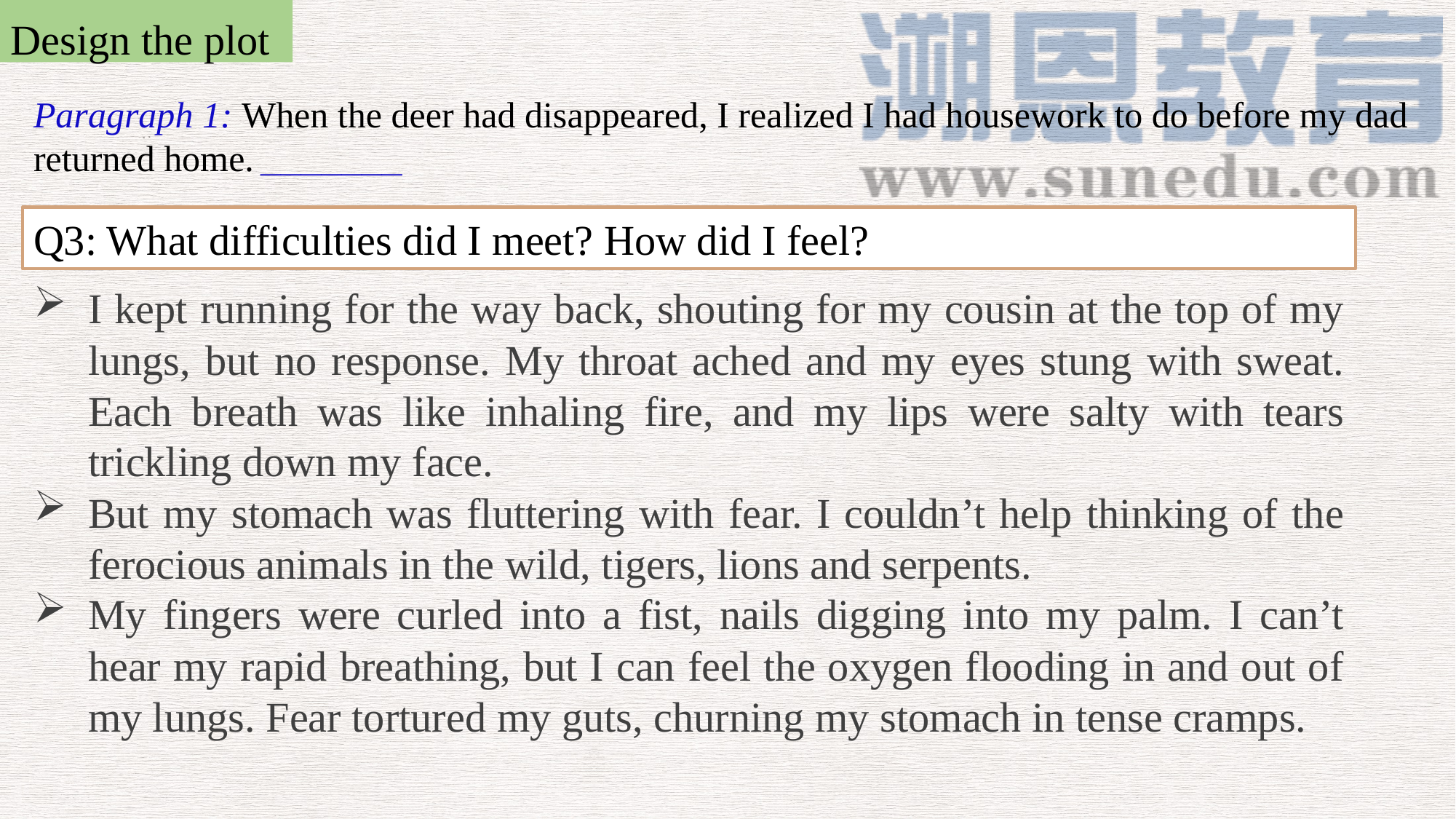

Design the plot
Paragraph 1: When the deer had disappeared, I realized I had housework to do before my dad returned home. _______

Q3: What difficulties did I meet? How did I feel?
I kept running for the way back, shouting for my cousin at the top of my lungs, but no response. My throat ached and my eyes stung with sweat. Each breath was like inhaling fire, and my lips were salty with tears trickling down my face.
But my stomach was fluttering with fear. I couldn’t help thinking of the ferocious animals in the wild, tigers, lions and serpents.
My fingers were curled into a fist, nails digging into my palm. I can’t hear my rapid breathing, but I can feel the oxygen flooding in and out of my lungs. Fear tortured my guts, churning my stomach in tense cramps.